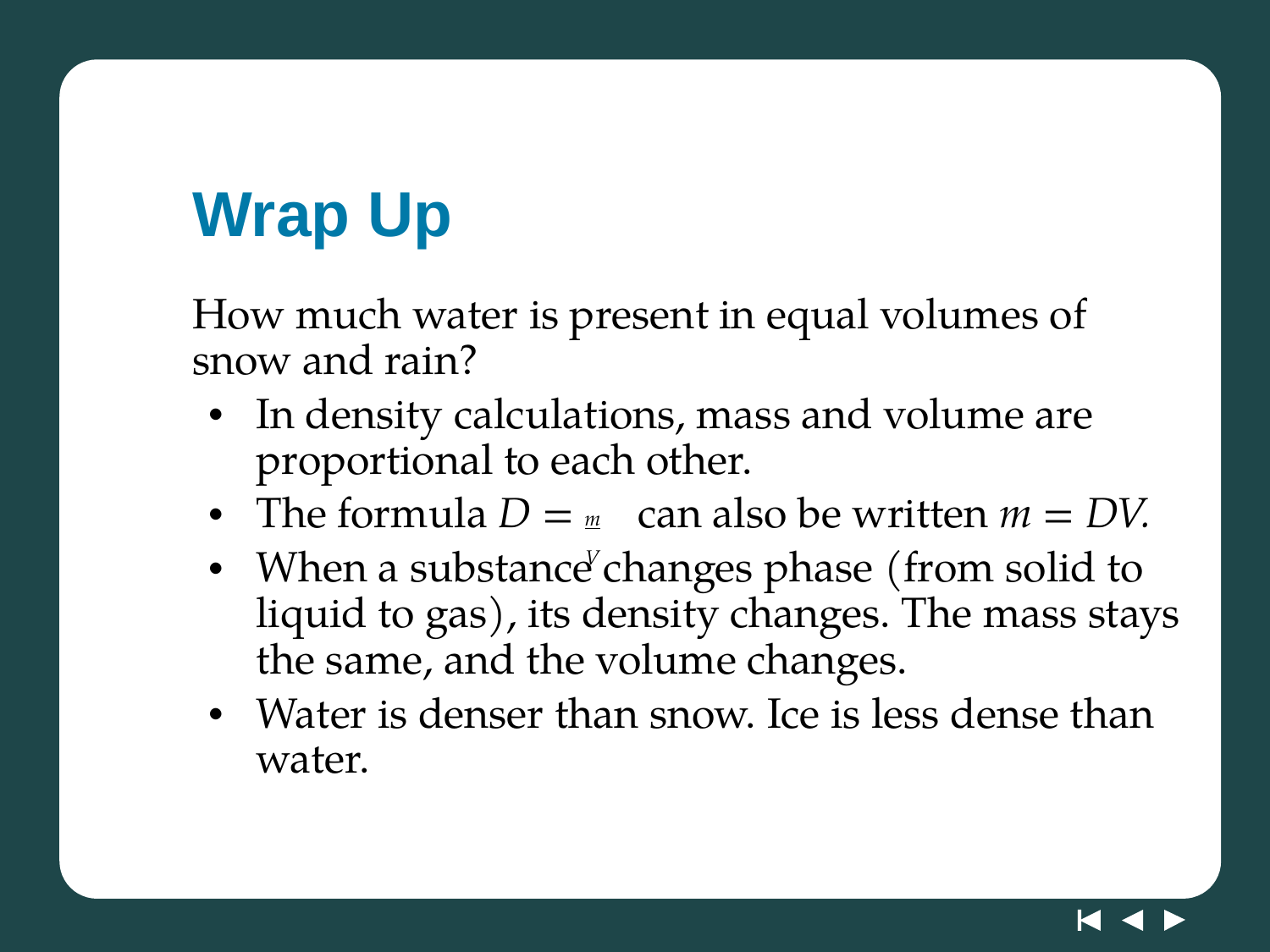

# Wrap Up
How much water is present in equal volumes of snow and rain?
In density calculations, mass and volume are proportional to each other.
The formula D =      can also be written m = DV.
When a substance changes phase (from solid to liquid to gas), its density changes. The mass stays the same, and the volume changes.
Water is denser than snow. Ice is less dense than water.
m
V